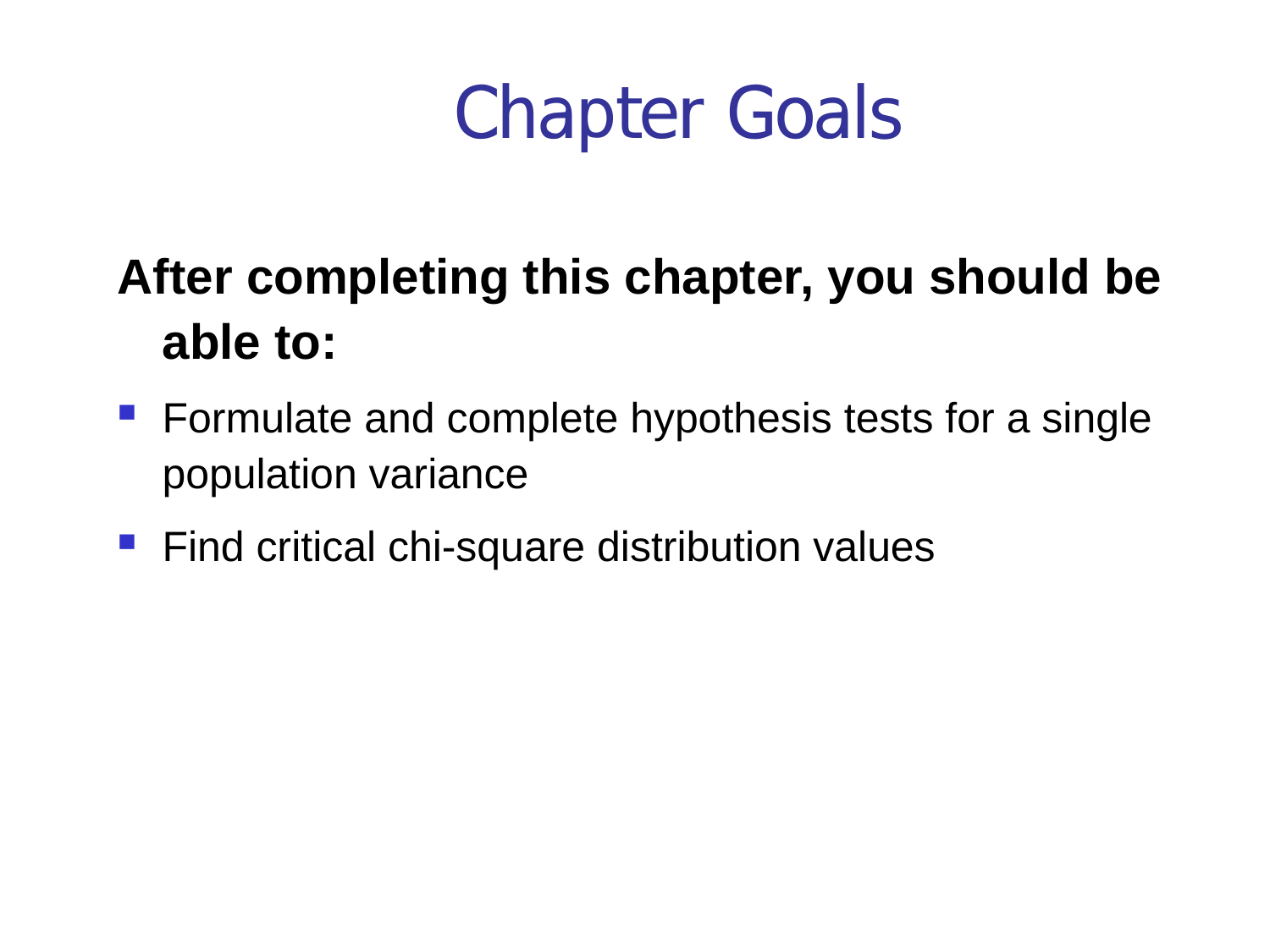

# Chapter Goals
After completing this chapter, you should be able to:
Formulate and complete hypothesis tests for a single population variance
Find critical chi-square distribution values